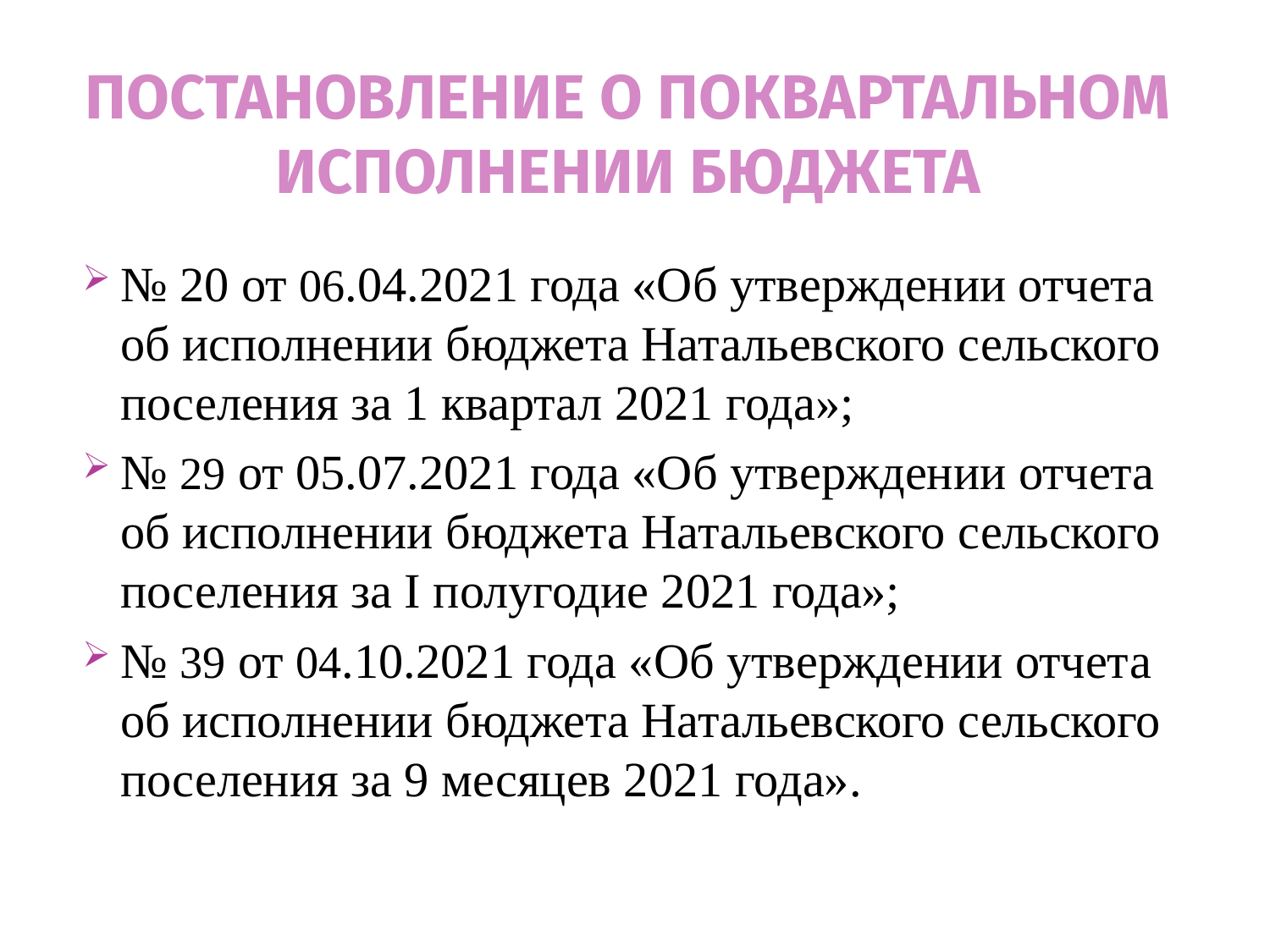

# Постановление о поквартальном исполнении бюджета
№ 20 от 06.04.2021 года «Об утверждении отчета об исполнении бюджета Натальевского сельского поселения за 1 квартал 2021 года»;
№ 29 от 05.07.2021 года «Об утверждении отчета об исполнении бюджета Натальевского сельского поселения за I полугодие 2021 года»;
№ 39 от 04.10.2021 года «Об утверждении отчета об исполнении бюджета Натальевского сельского поселения за 9 месяцев 2021 года».